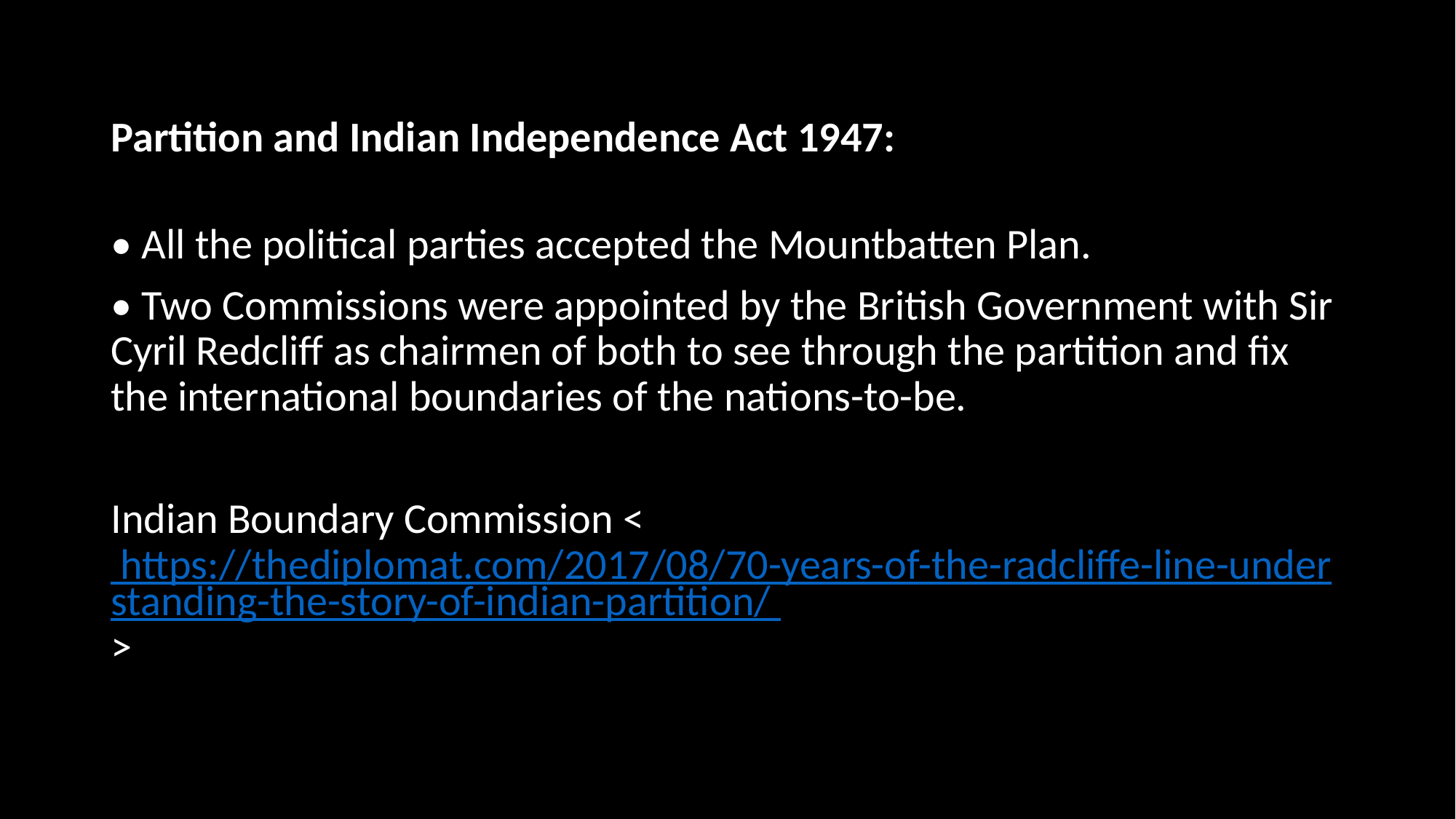

Partition and Indian Independence Act 1947:
• All the political parties accepted the Mountbatten Plan.
• Two Commissions were appointed by the British Government with Sir Cyril Redcliff as chairmen of both to see through the partition and fix the international boundaries of the nations-to-be.

Indian Boundary Commission < https://thediplomat.com/2017/08/70-years-of-the-radcliffe-line-understanding-the-story-of-indian-partition/ >